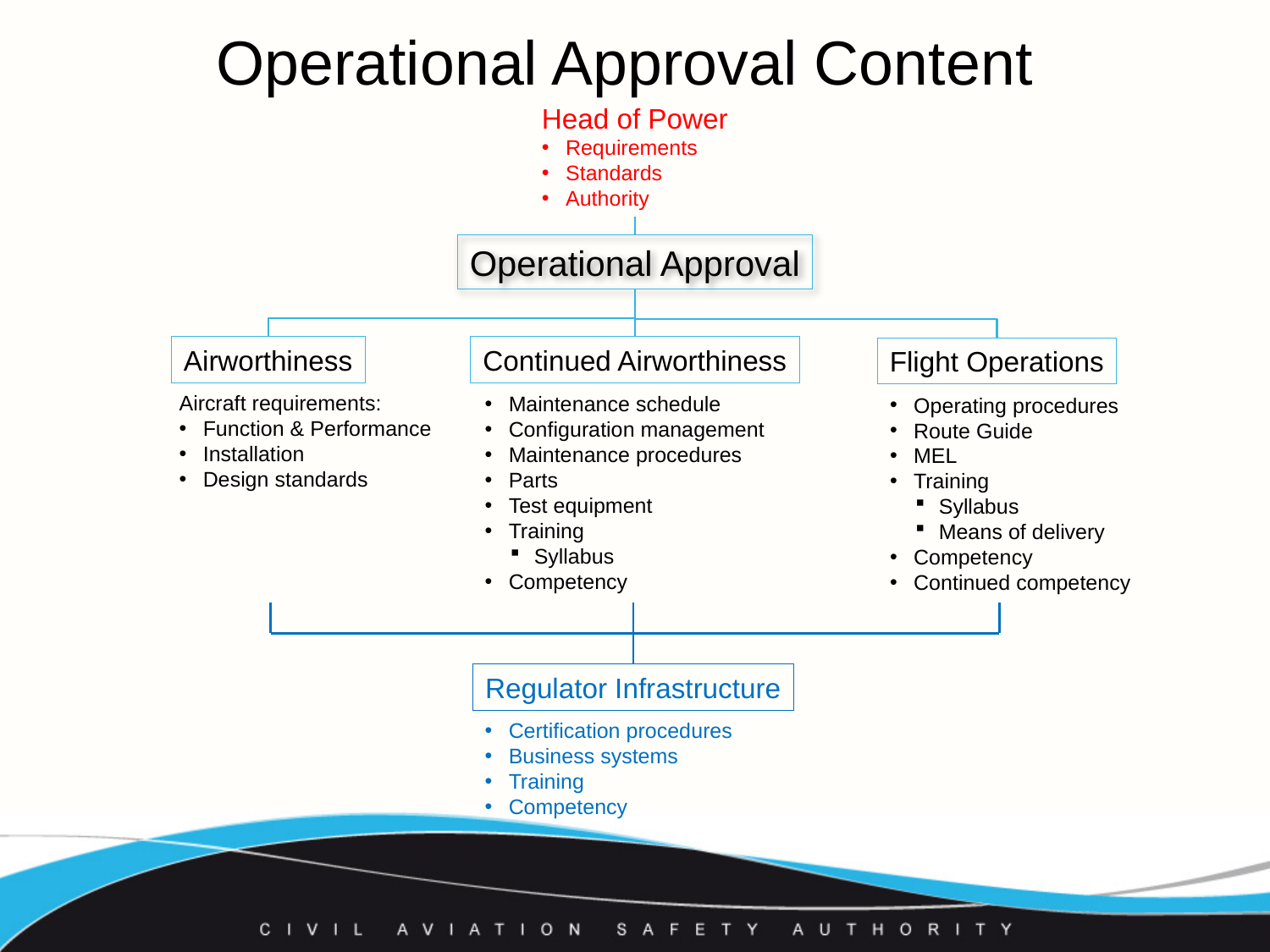

# Operational Approval Content
Head of Power
Requirements
Standards
Authority
Operational Approval
Airworthiness
Continued Airworthiness
Flight Operations
Aircraft requirements:
Function & Performance
Installation
Design standards
Maintenance schedule
Configuration management
Maintenance procedures
Parts
Test equipment
Training
Syllabus
Competency
Operating procedures
Route Guide
MEL
Training
Syllabus
Means of delivery
Competency
Continued competency
Regulator Infrastructure
Certification procedures
Business systems
Training
Competency